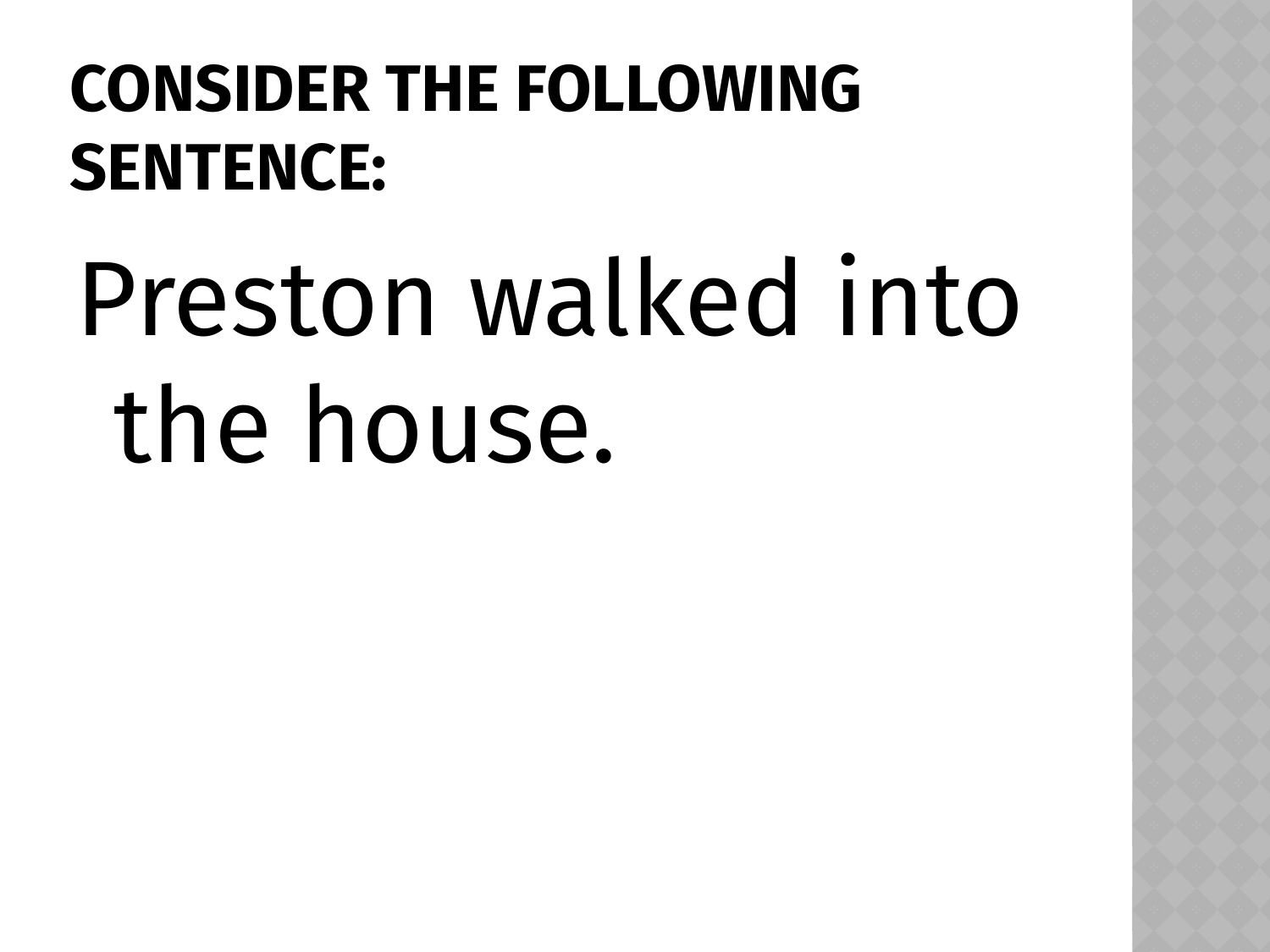

# Consider the following sentence:
Preston walked into the house.